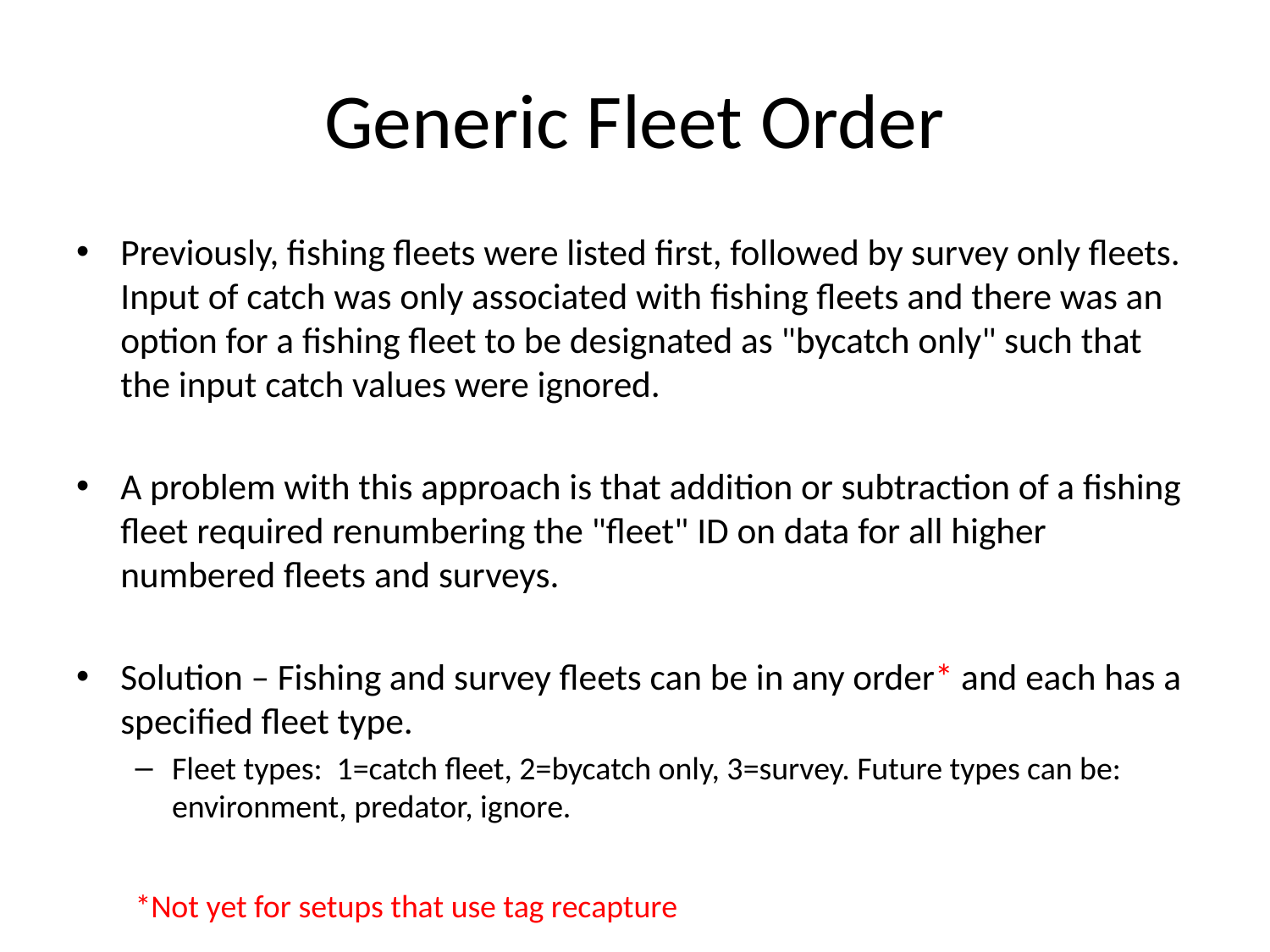

# Generic Fleet Order
Previously, fishing fleets were listed first, followed by survey only fleets. Input of catch was only associated with fishing fleets and there was an option for a fishing fleet to be designated as "bycatch only" such that the input catch values were ignored.

A problem with this approach is that addition or subtraction of a fishing fleet required renumbering the "fleet" ID on data for all higher numbered fleets and surveys.

Solution – Fishing and survey fleets can be in any order* and each has a specified fleet type.
Fleet types:  1=catch fleet, 2=bycatch only, 3=survey. Future types can be: environment, predator, ignore.

*Not yet for setups that use tag recapture